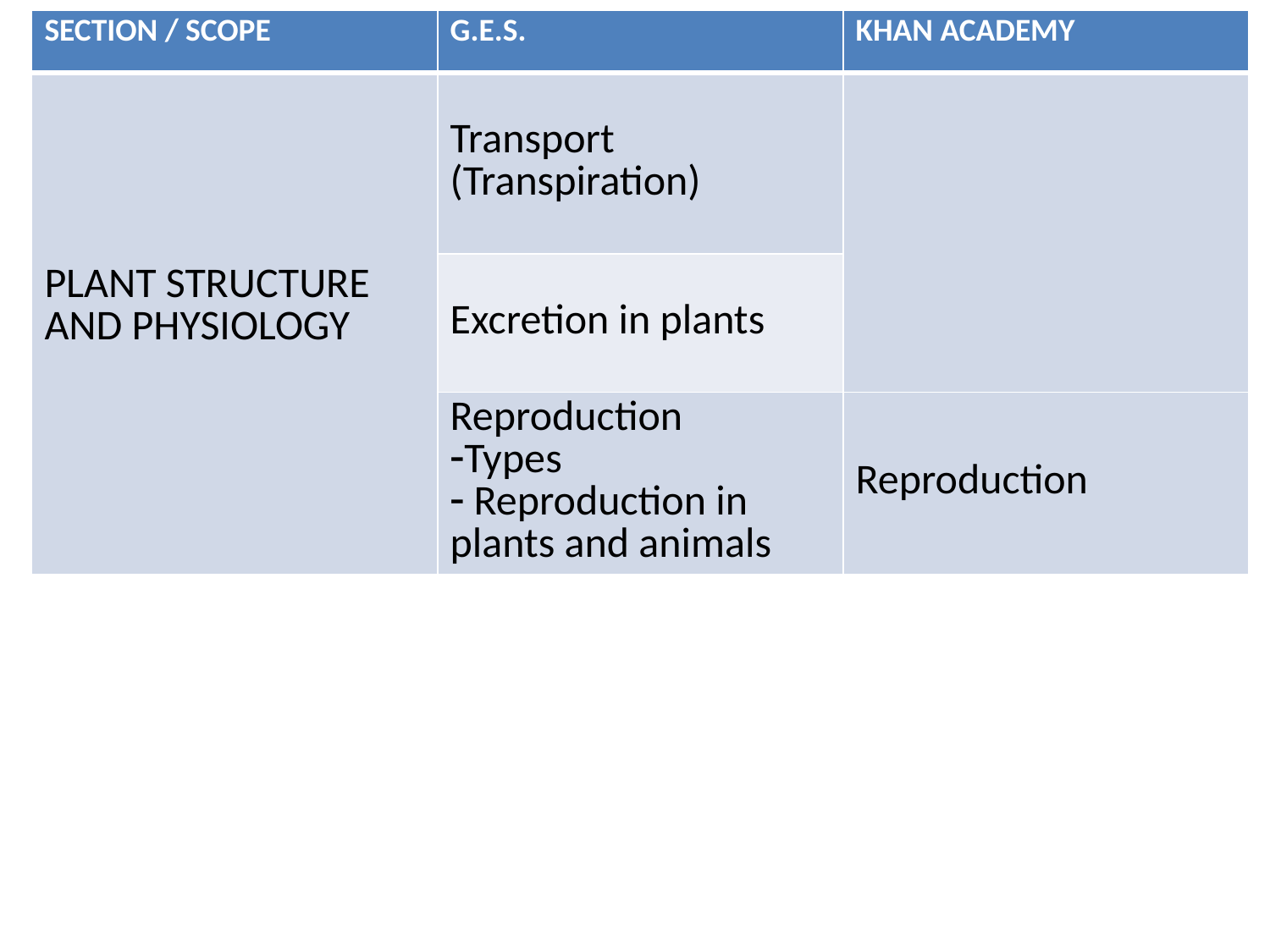

| SECTION / SCOPE | G.E.S. | KHAN ACADEMY |
| --- | --- | --- |
| PLANT STRUCTURE AND PHYSIOLOGY | Transport (Transpiration) |  |
|  | Excretion in plants |  |
|  | Reproduction Types Reproduction in plants and animals | Reproduction |